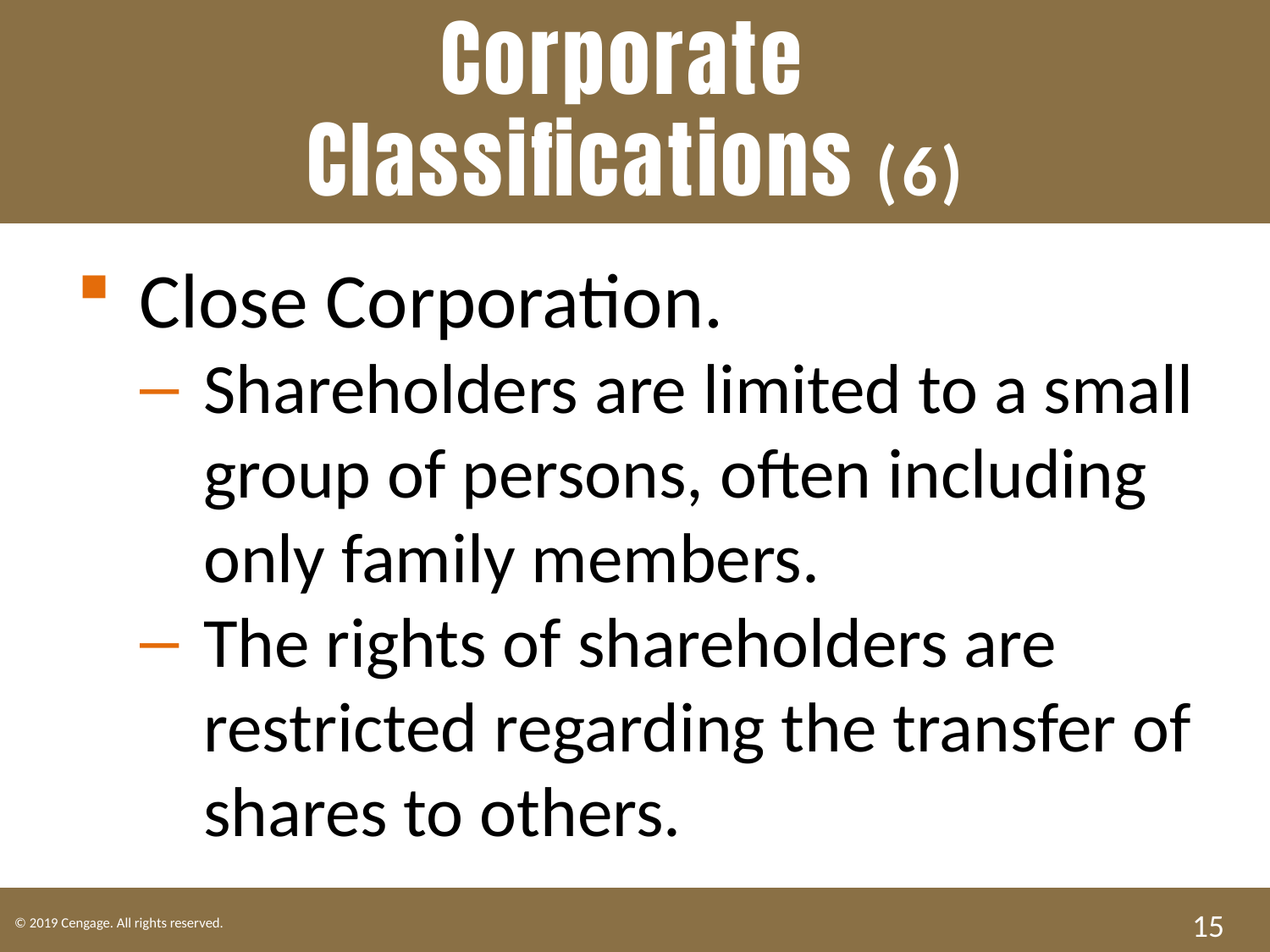

# Corporate Classifications (6)
Close Corporation.
Shareholders are limited to a small group of persons, often including only family members.
The rights of shareholders are restricted regarding the transfer of shares to others.